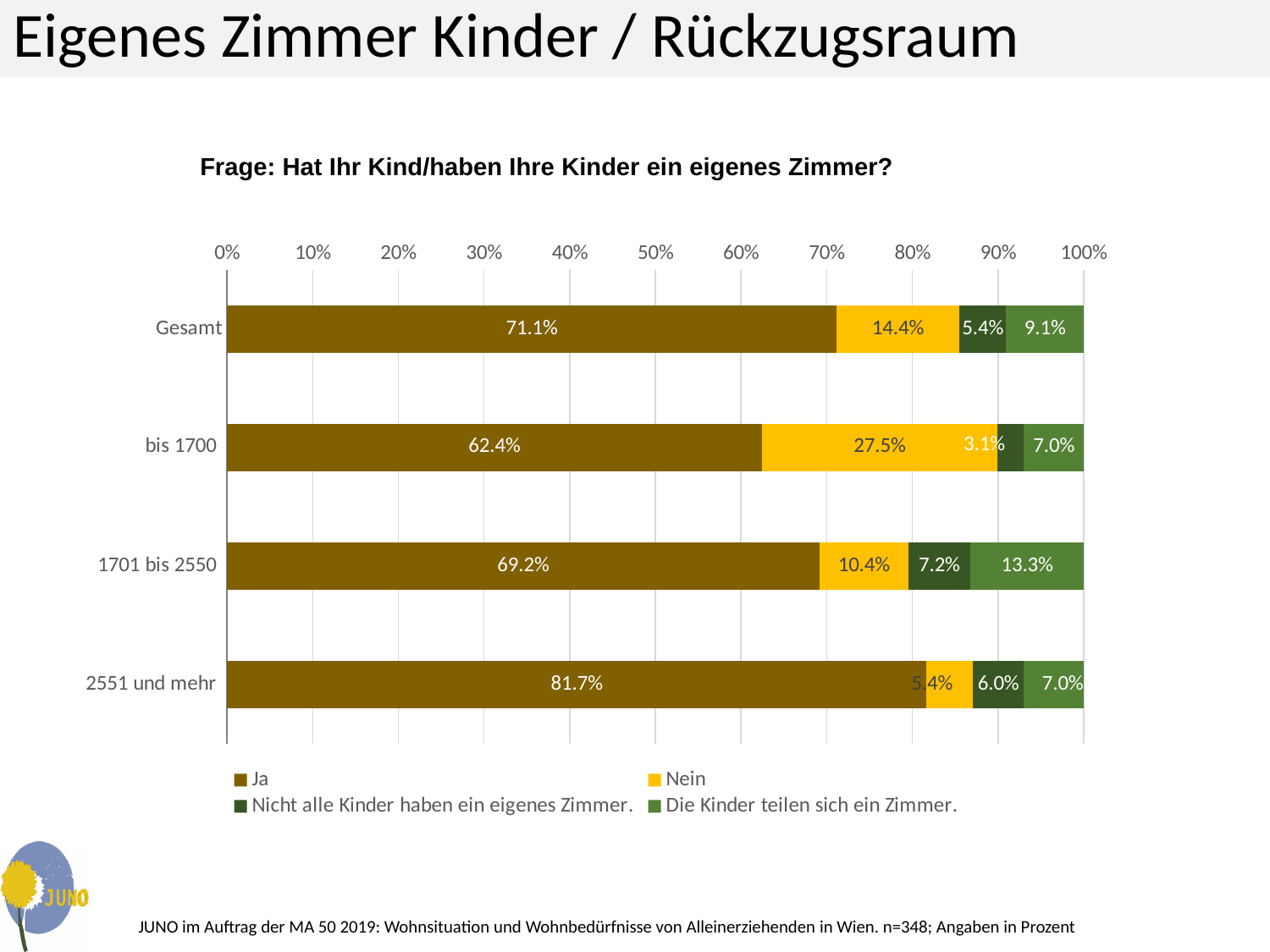

# Eigenes Zimmer Kinder / Rückzugsraum
Frage: Hat Ihr Kind/haben Ihre Kinder ein eigenes Zimmer?

### Chart

| Category | Ja | Nein | Nicht alle Kinder haben ein eigenes Zimmer. | Die Kinder teilen sich ein Zimmer. |
|---|---|---|---|---|
| Gesamt | 0.711 | 0.144 | 0.054 | 0.091 |
| bis 1700  | 0.624 | 0.275 | 0.031 | 0.07 |
| 1701 bis 2550  | 0.692 | 0.104 | 0.072 | 0.133 |
| 2551 und mehr  | 0.817 | 0.054 | 0.06 | 0.07 |
JUNO im Auftrag der MA 50 2019: Wohnsituation und Wohnbedürfnisse von Alleinerziehenden in Wien. n=348; Angaben in Prozent